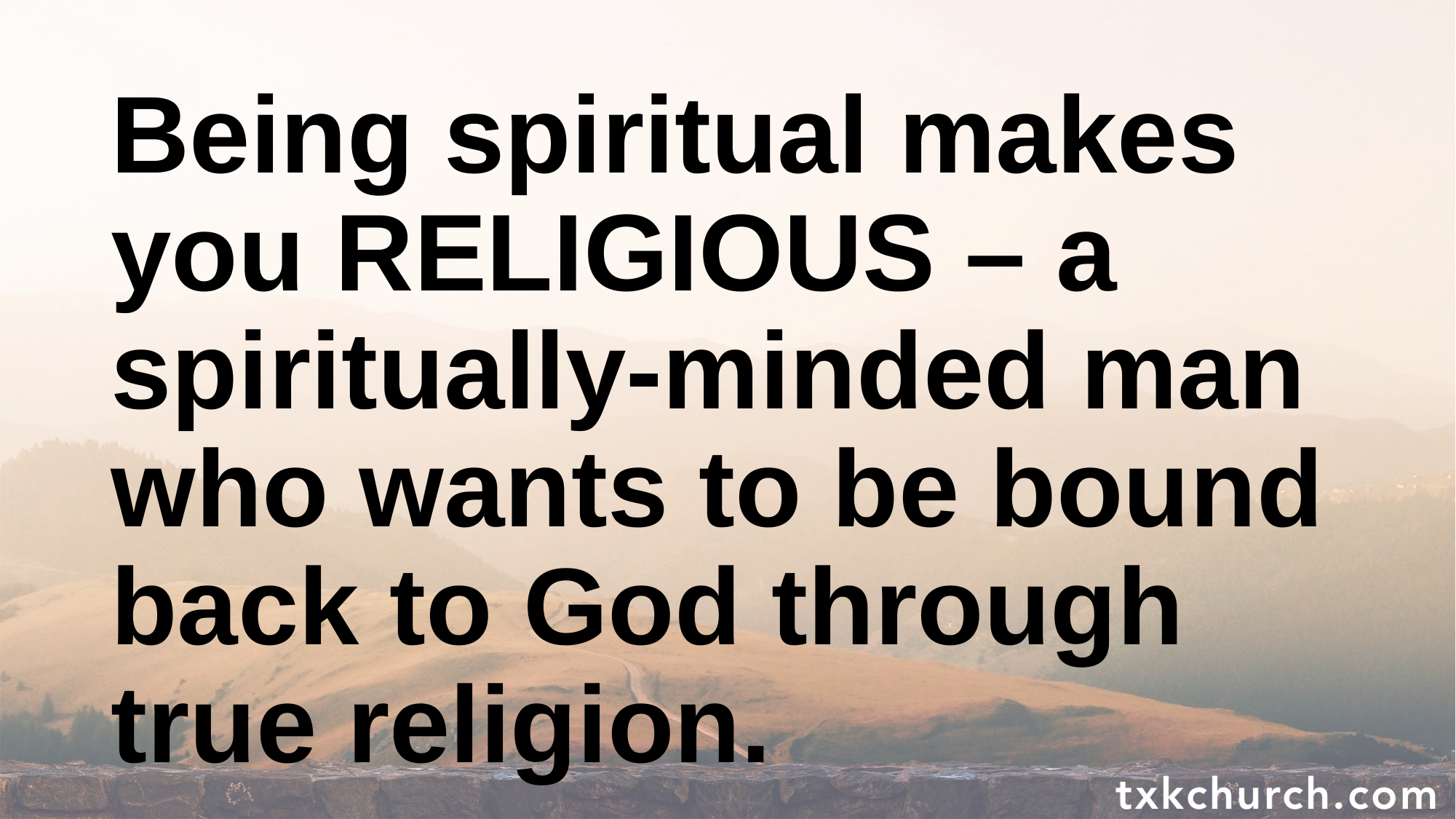

Being spiritual makes you RELIGIOUS – a spiritually-minded man who wants to be bound back to God through true religion.